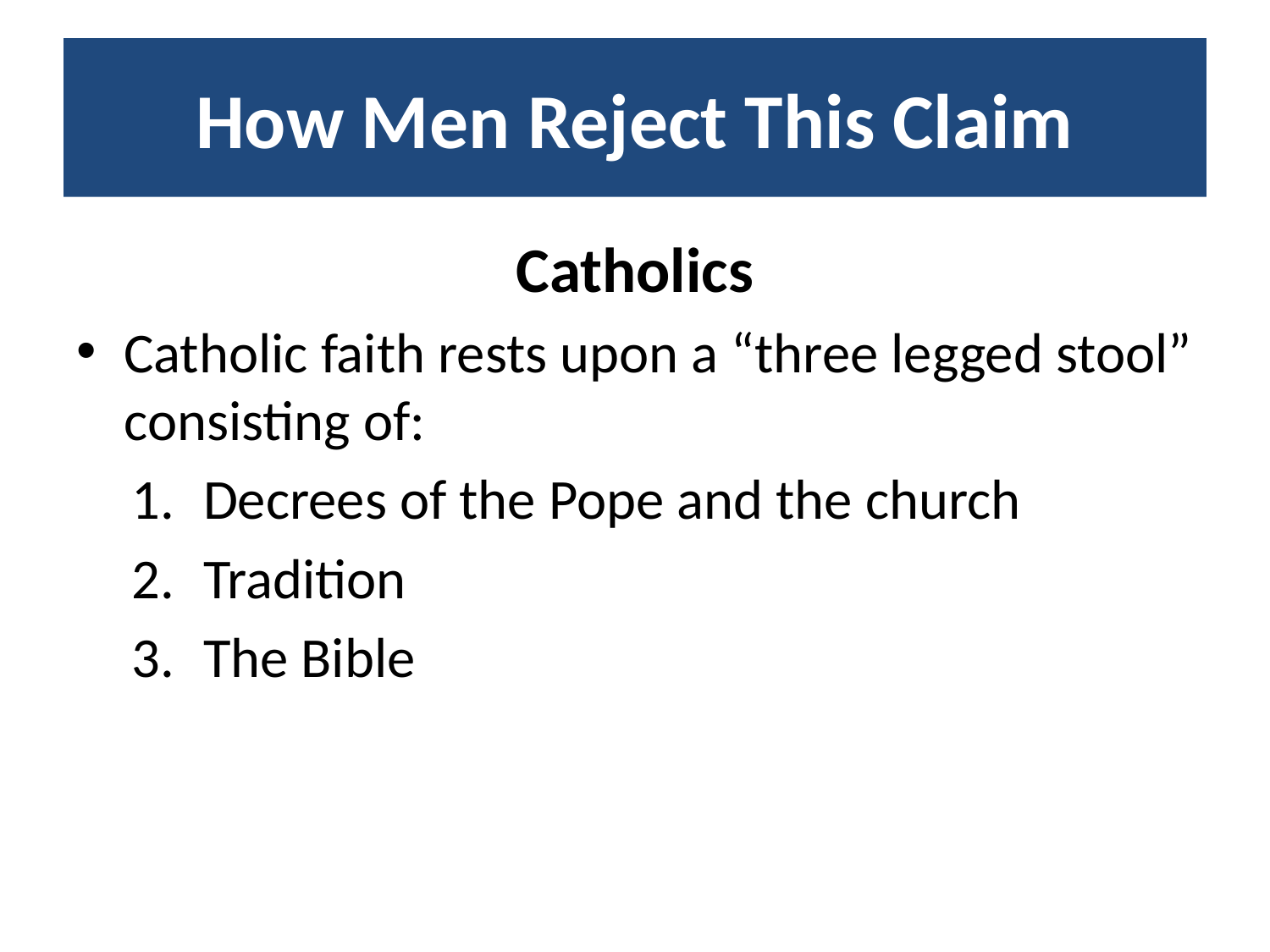

# How Men Reject This Claim
Catholics
Catholic faith rests upon a “three legged stool” consisting of:
Decrees of the Pope and the church
Tradition
The Bible